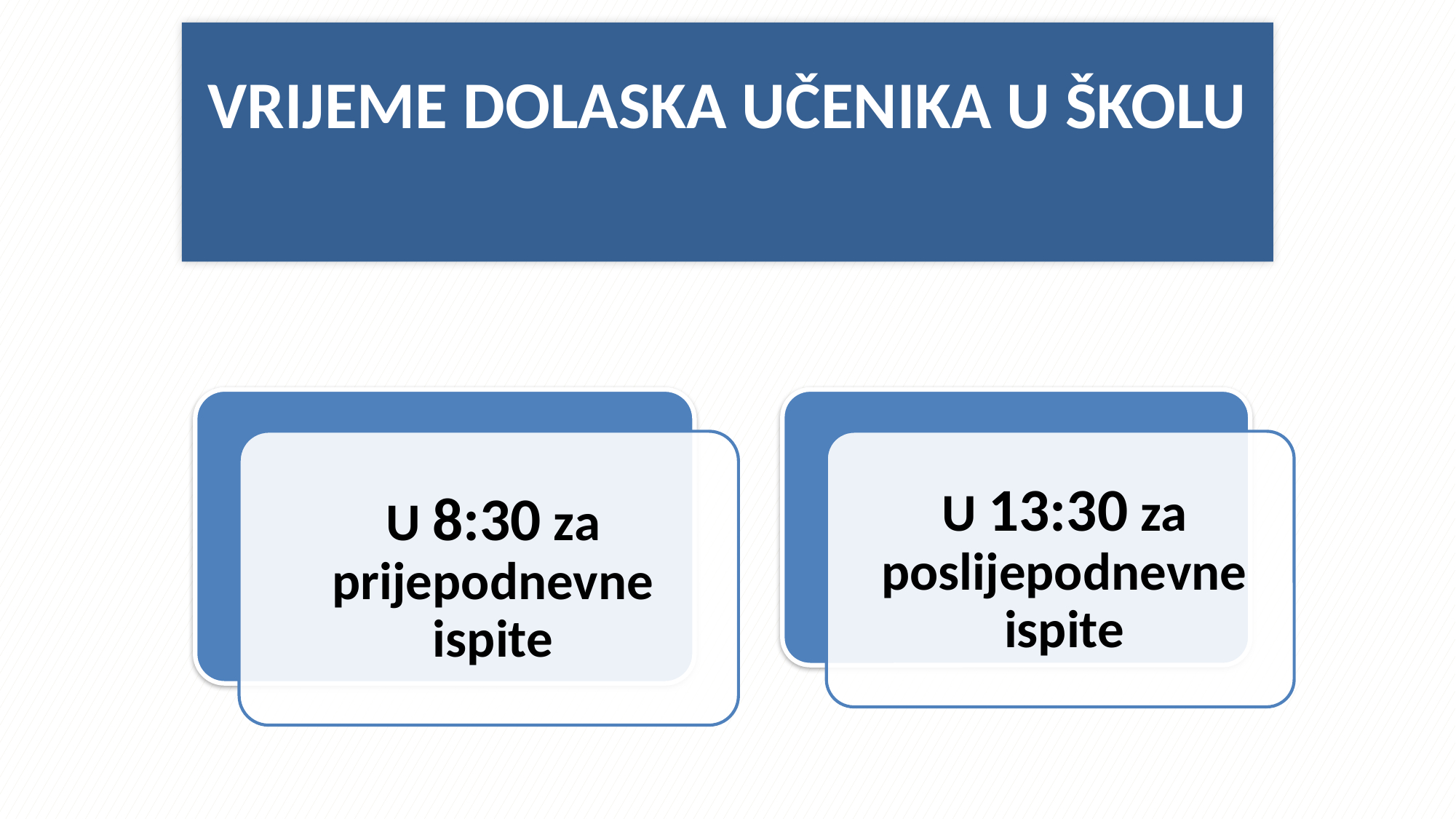

# VRIJEME DOLASKA UČENIKA U ŠKOLU
U 8:30 za prijepodnevne ispite
U 13:30 za poslijepodnevne ispite